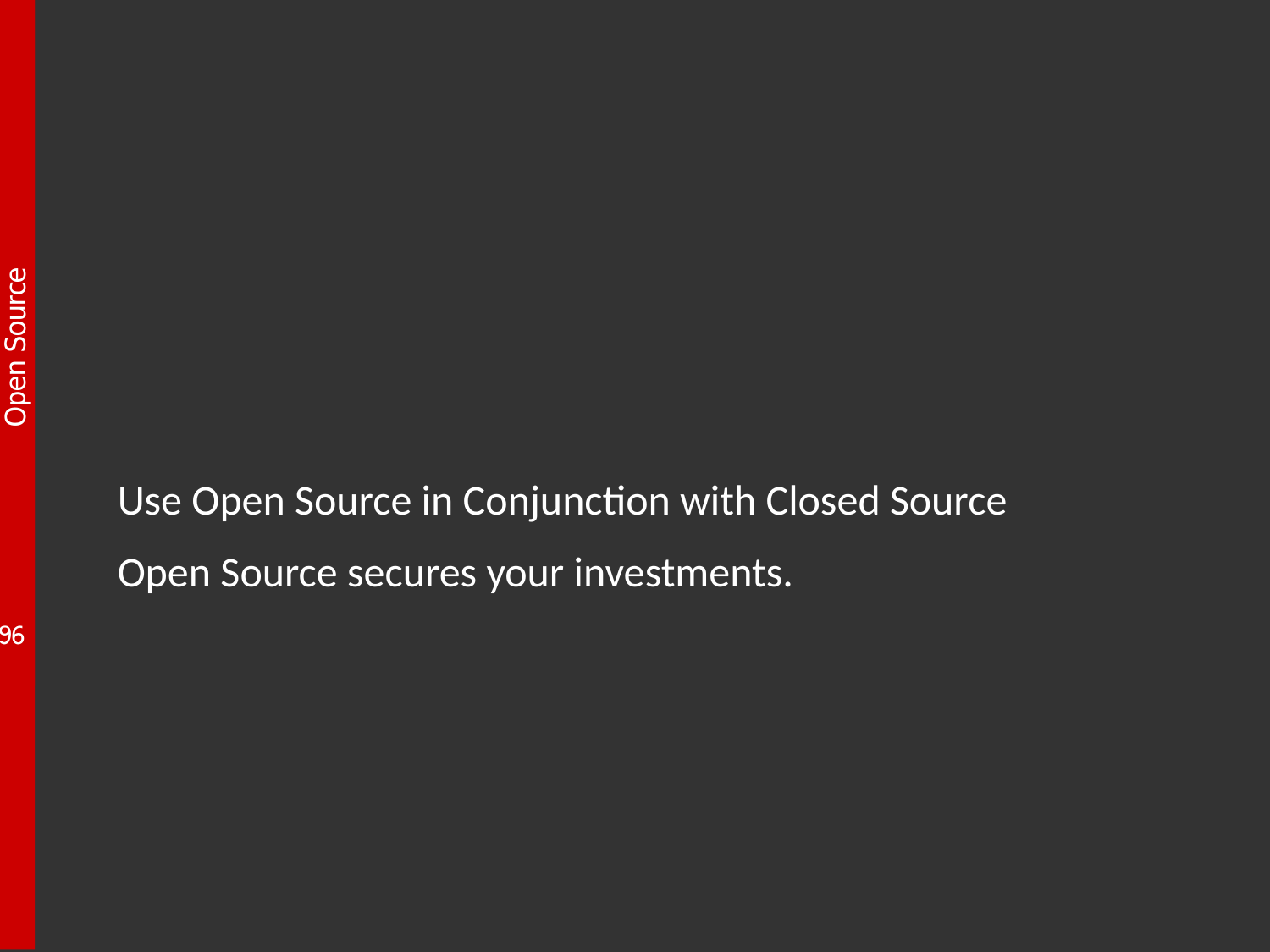

Use Open Source in Conjunction with Closed Source
Open Source secures your investments.